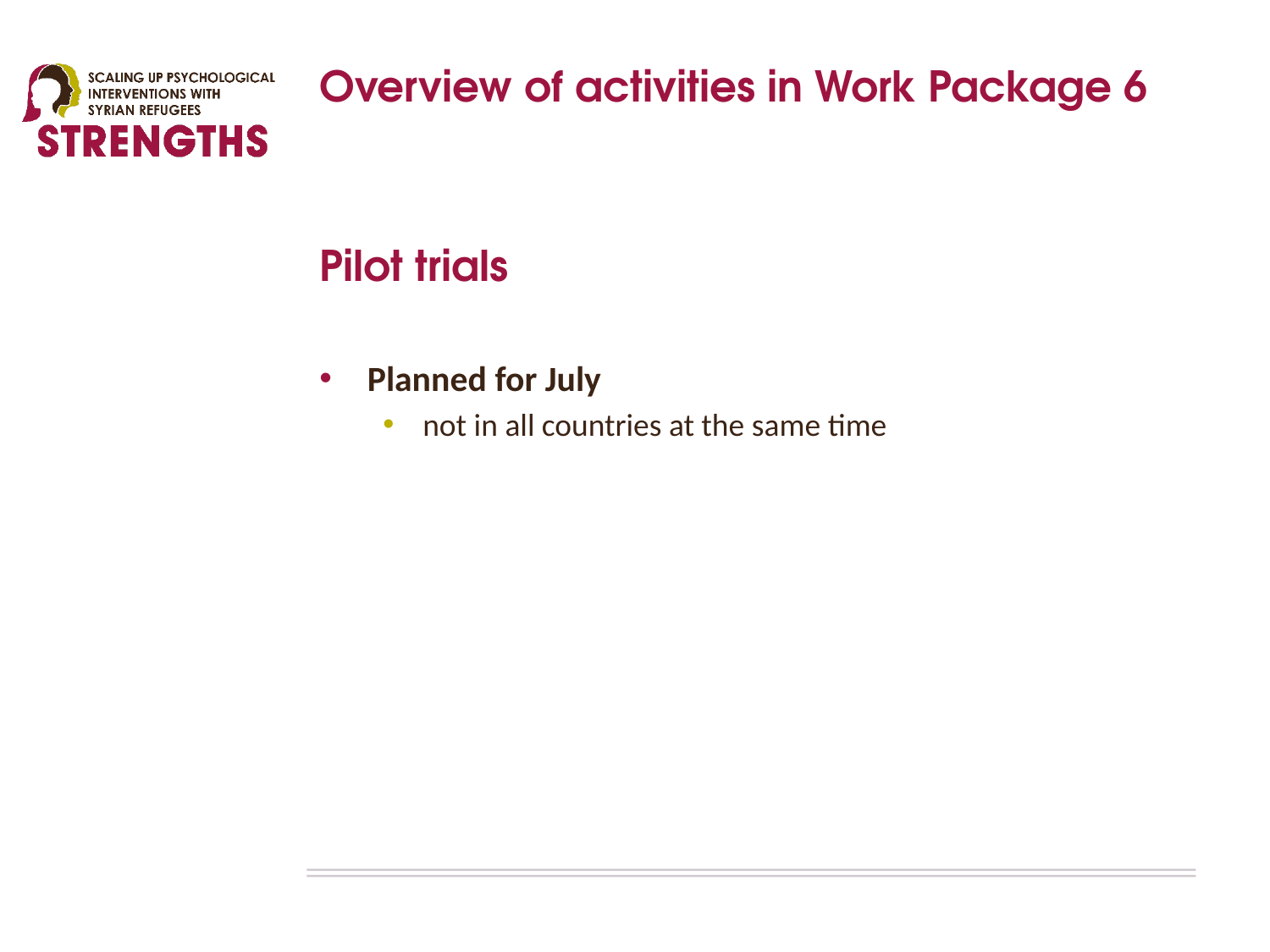

# Overview of activities in Work Package 6
Pilot trials

Planned for July
not in all countries at the same time